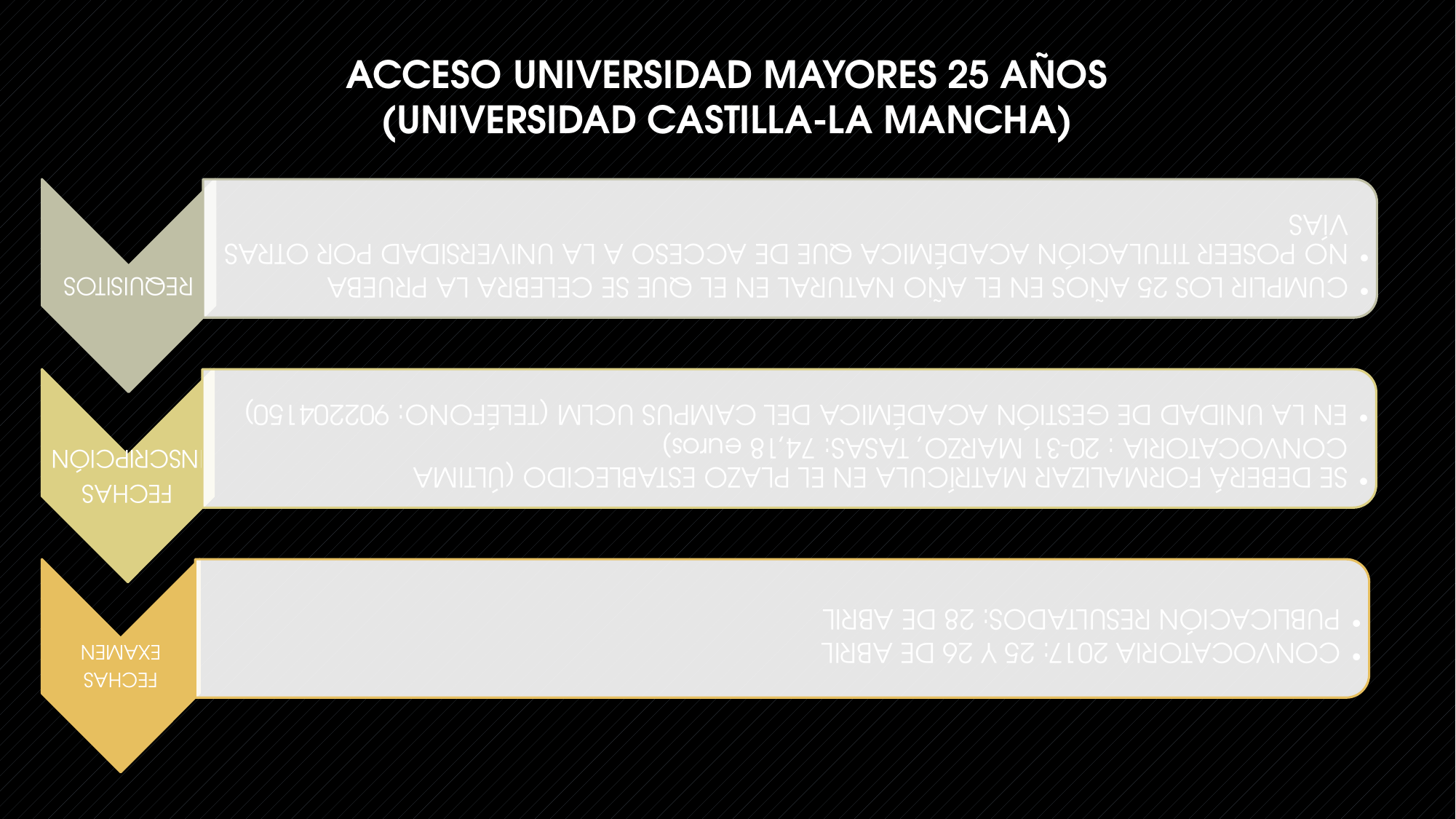

# Acceso universidad mayores 25 años (universidad castilla-la mancha)
REQUISITOS
CUMPLIR LOS 25 AÑOS EN EL AÑO NATURAL EN EL QUE SE CELEBRA LA PRUEBA
NO POSEER TITULACIÓN ACADÉMICA QUE DE ACCESO A LA UNIVERSIDAD POR OTRAS VÍAS
FECHAS
INSCRIPCIÓN
SE DEBERÁ FORMALIZAR MATRÍCULA EN EL PLAZO ESTABLECIDO (ÚLTIMA CONVOCATORIA : 20-31 MARZO, TASAS: 74,18 euros)
EN LA UNIDAD DE GESTIÓN ACADÉMICA DEL CAMPUS UCLM (TELÉFONO: 902204150)
FECHAS
EXAMEN
CONVOCATORIA 2017: 25 Y 26 DE ABRIL
PUBLICACIÓN RESULTADOS: 28 DE ABRIL